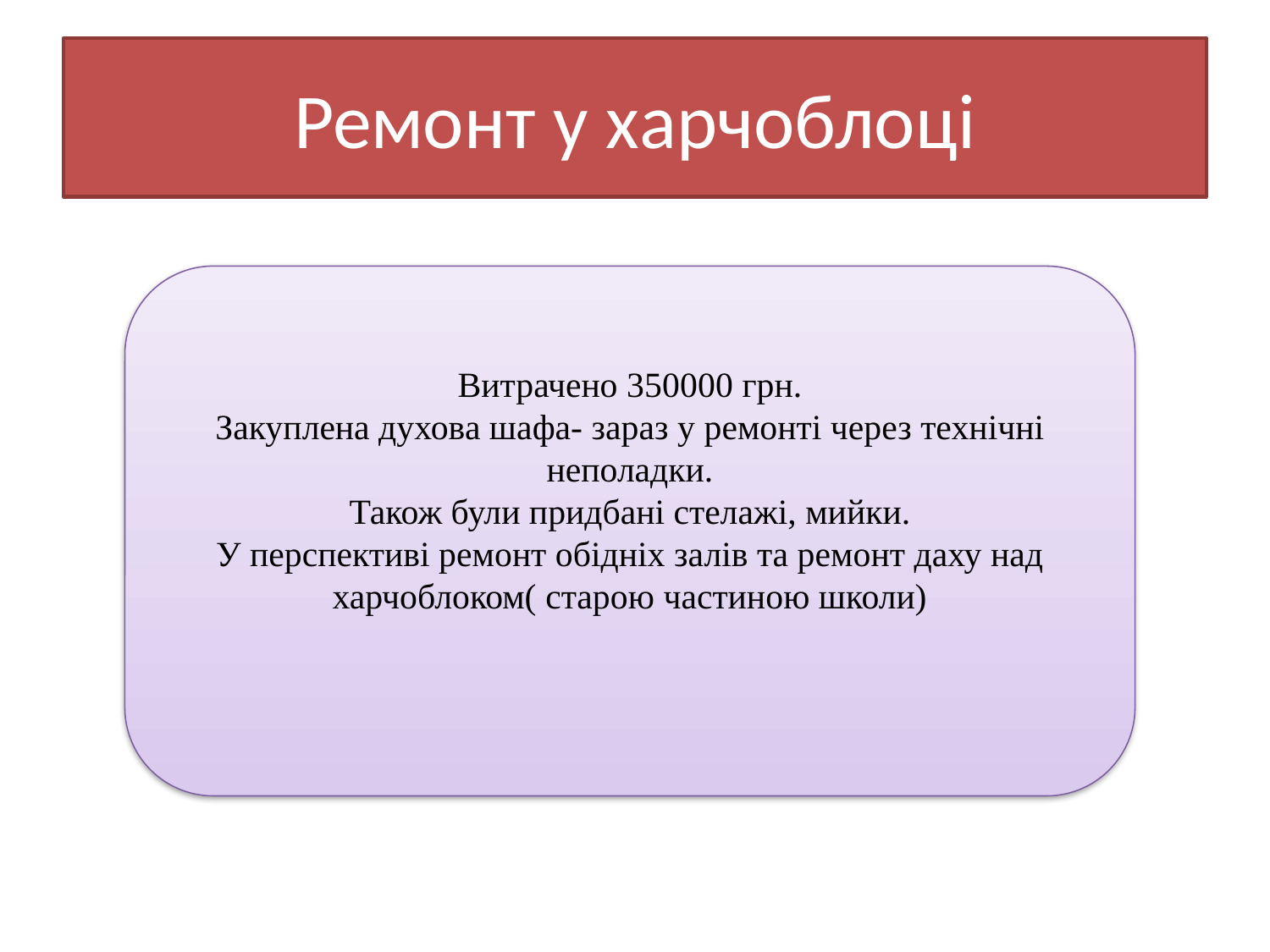

# Ремонт у харчоблоці
Витрачено 350000 грн.
Закуплена духова шафа- зараз у ремонті через технічні неполадки.
Також були придбані стелажі, мийки.
У перспективі ремонт обідніх залів та ремонт даху над харчоблоком( старою частиною школи)